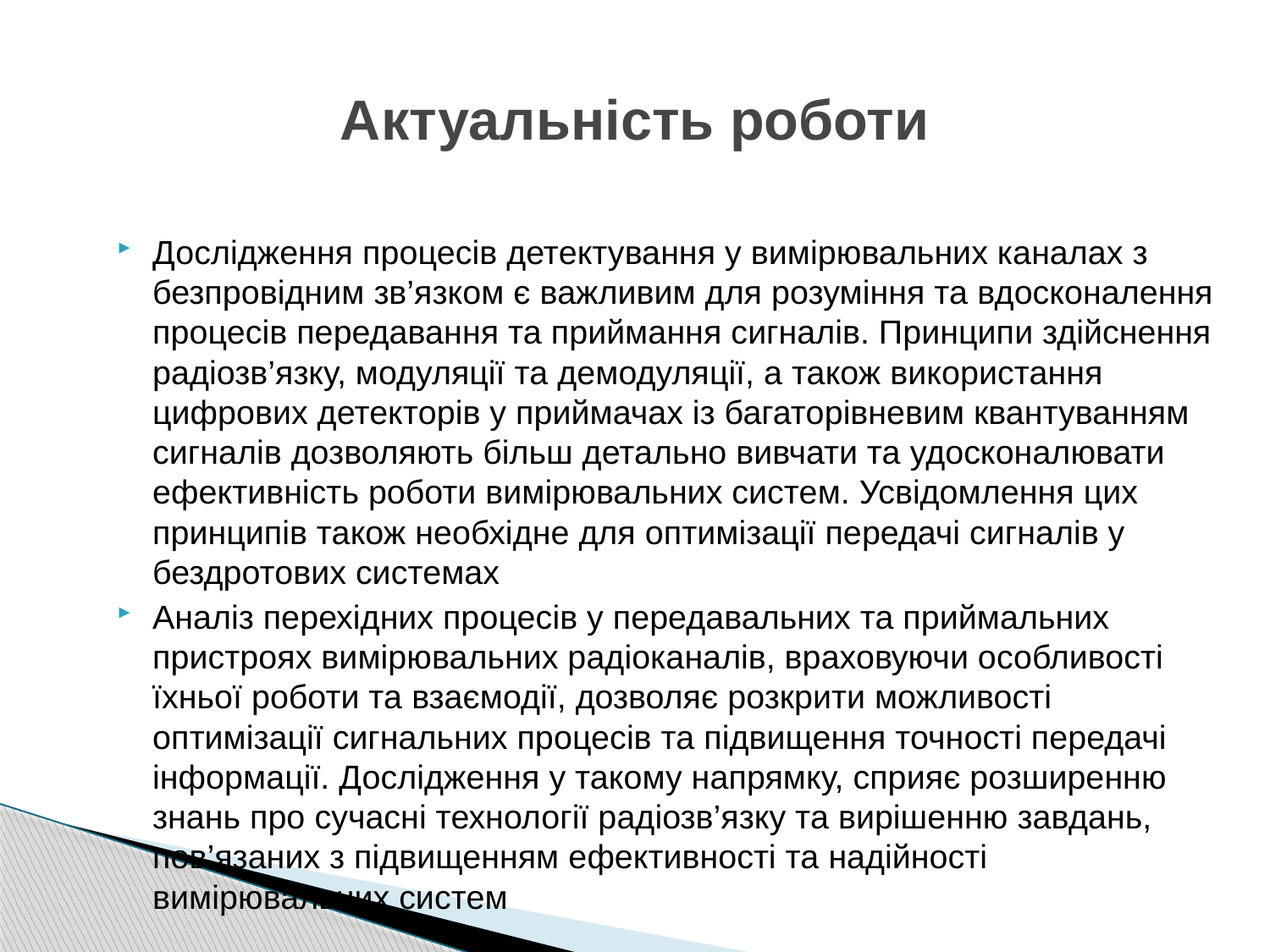

# Актуальність роботи

Дослідження процесів детектування у вимірювальних каналах з безпровідним зв’язком є важливим для розуміння та вдосконалення процесів передавання та приймання сигналів. Принципи здійснення радіозв’язку, модуляції та демодуляції, а також використання цифрових детекторів у приймачах із багаторівневим квантуванням сигналів дозволяють більш детально вивчати та удосконалювати ефективність роботи вимірювальних систем. Усвідомлення цих принципів також необхідне для оптимізації передачі сигналів у бездротових системах
Аналіз перехідних процесів у передавальних та приймальних пристроях вимірювальних радіоканалів, враховуючи особливості їхньої роботи та взаємодії, дозволяє розкрити можливості оптимізації сигнальних процесів та підвищення точності передачі інформації. Дослідження у такому напрямку, сприяє розширенню знань про сучасні технології радіозв’язку та вирішенню завдань, пов’язаних з підвищенням ефективності та надійності вимірювальних систем